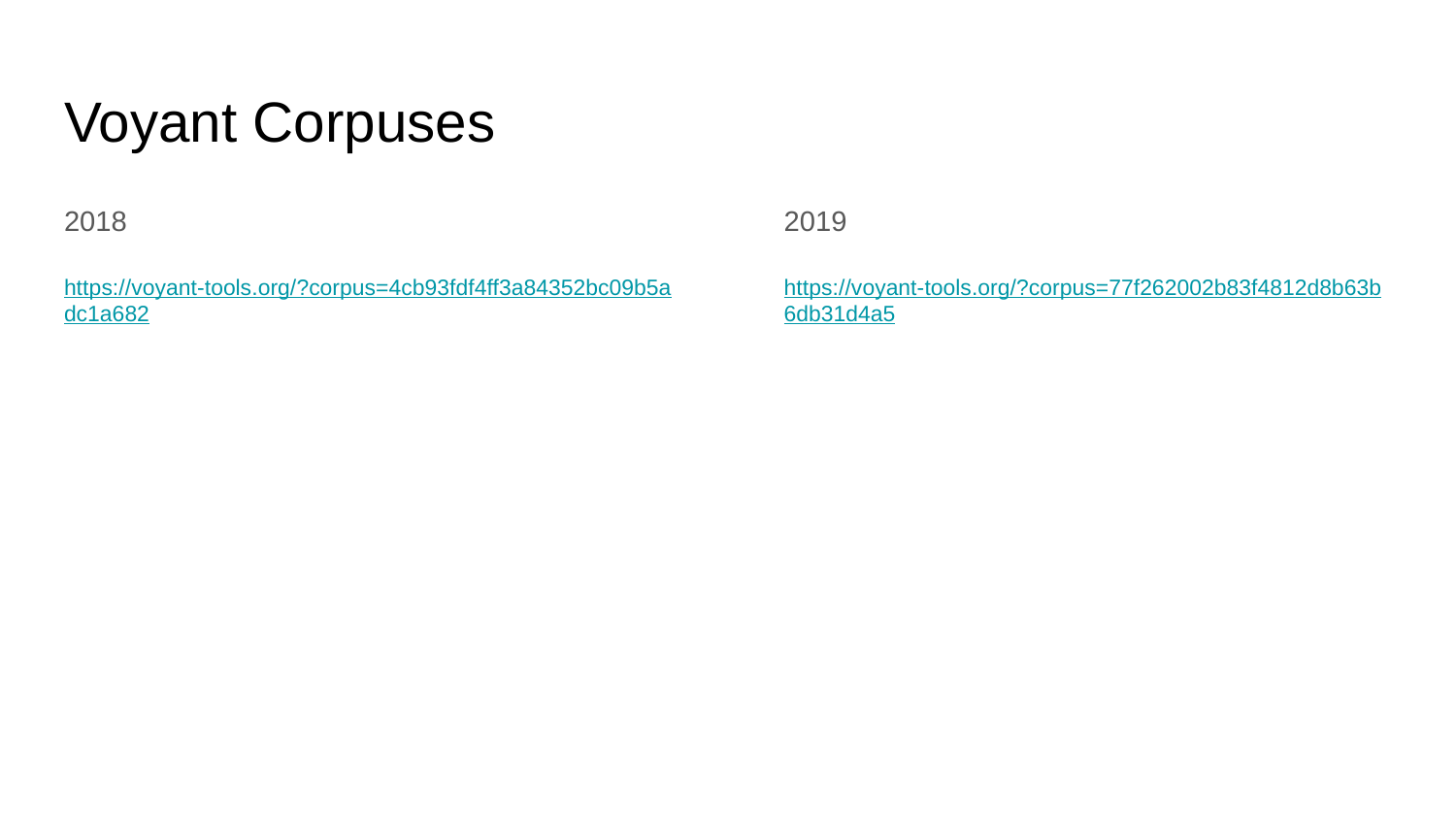

# Voyant Corpuses
2018
https://voyant-tools.org/?corpus=4cb93fdf4ff3a84352bc09b5adc1a682
2019
https://voyant-tools.org/?corpus=77f262002b83f4812d8b63b6db31d4a5